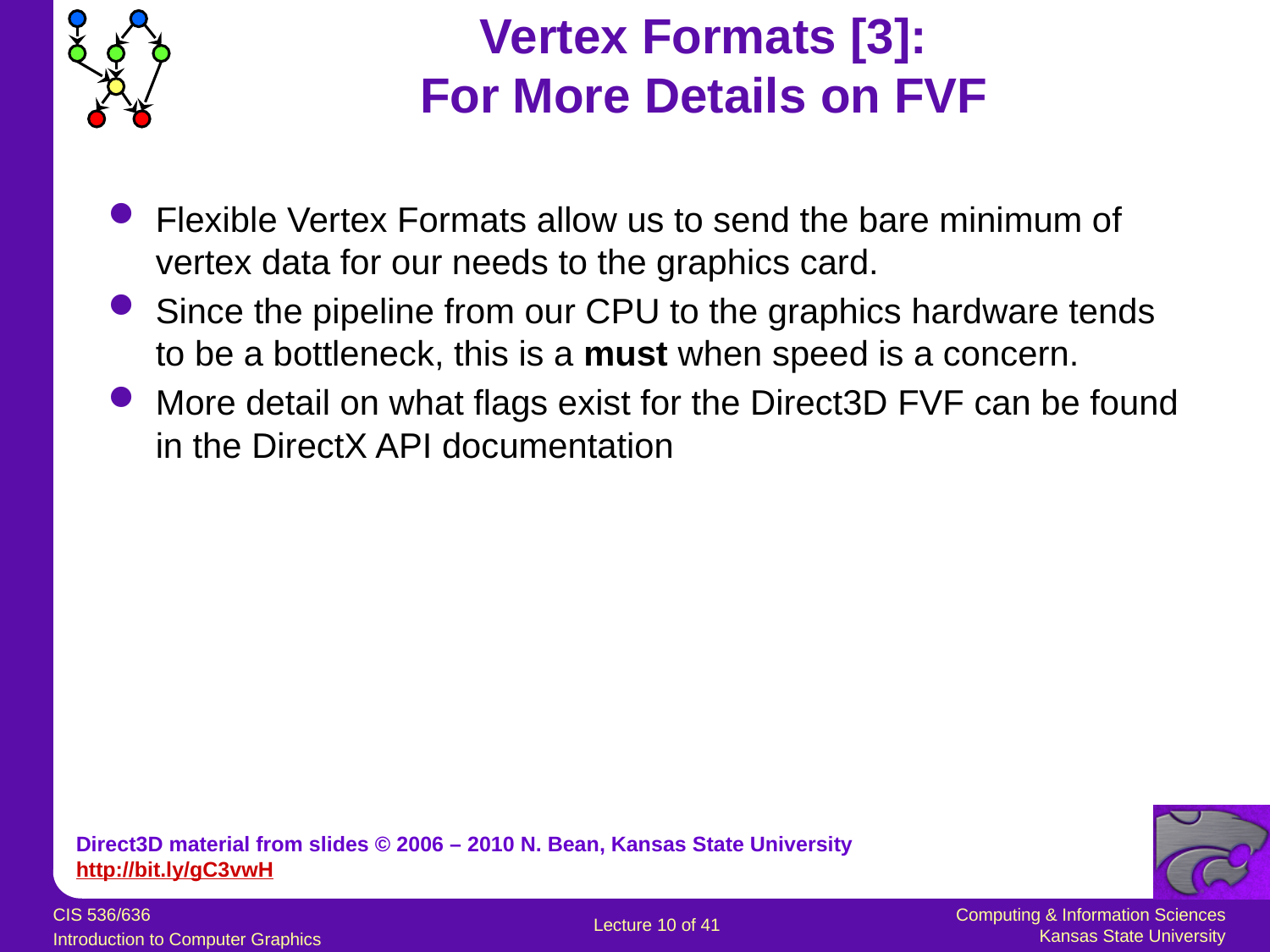

Vertex Formats [3]:
For More Details on FVF
Flexible Vertex Formats allow us to send the bare minimum of vertex data for our needs to the graphics card.
Since the pipeline from our CPU to the graphics hardware tends to be a bottleneck, this is a must when speed is a concern.
More detail on what flags exist for the Direct3D FVF can be found in the DirectX API documentation
Direct3D material from slides © 2006 – 2010 N. Bean, Kansas State University
http://bit.ly/gC3vwH